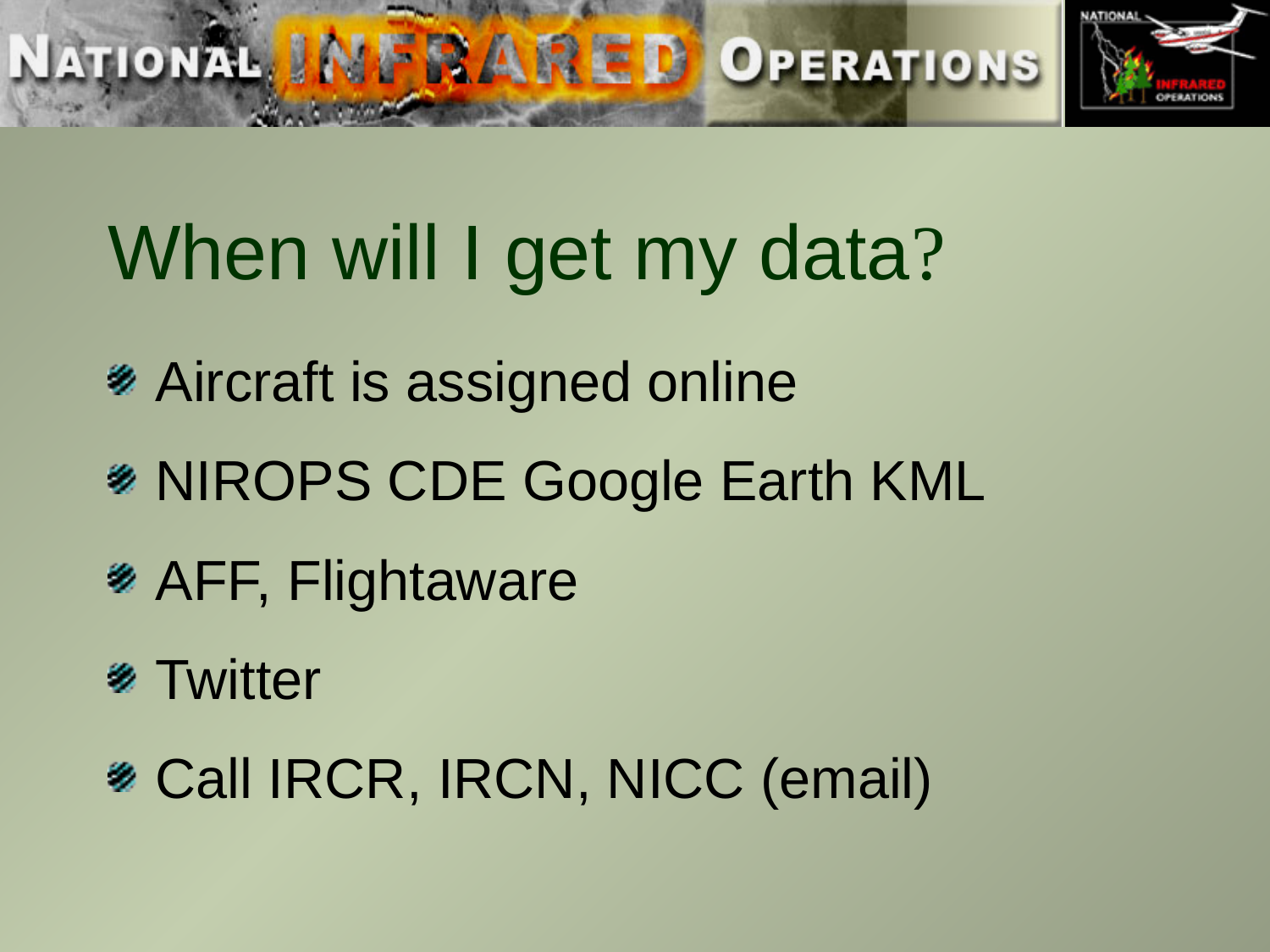

# When will I get my data?
Aircraft is assigned online
NIROPS CDE Google Earth KML
AFF, Flightaware
Twitter
Call IRCR, IRCN, NICC (email)